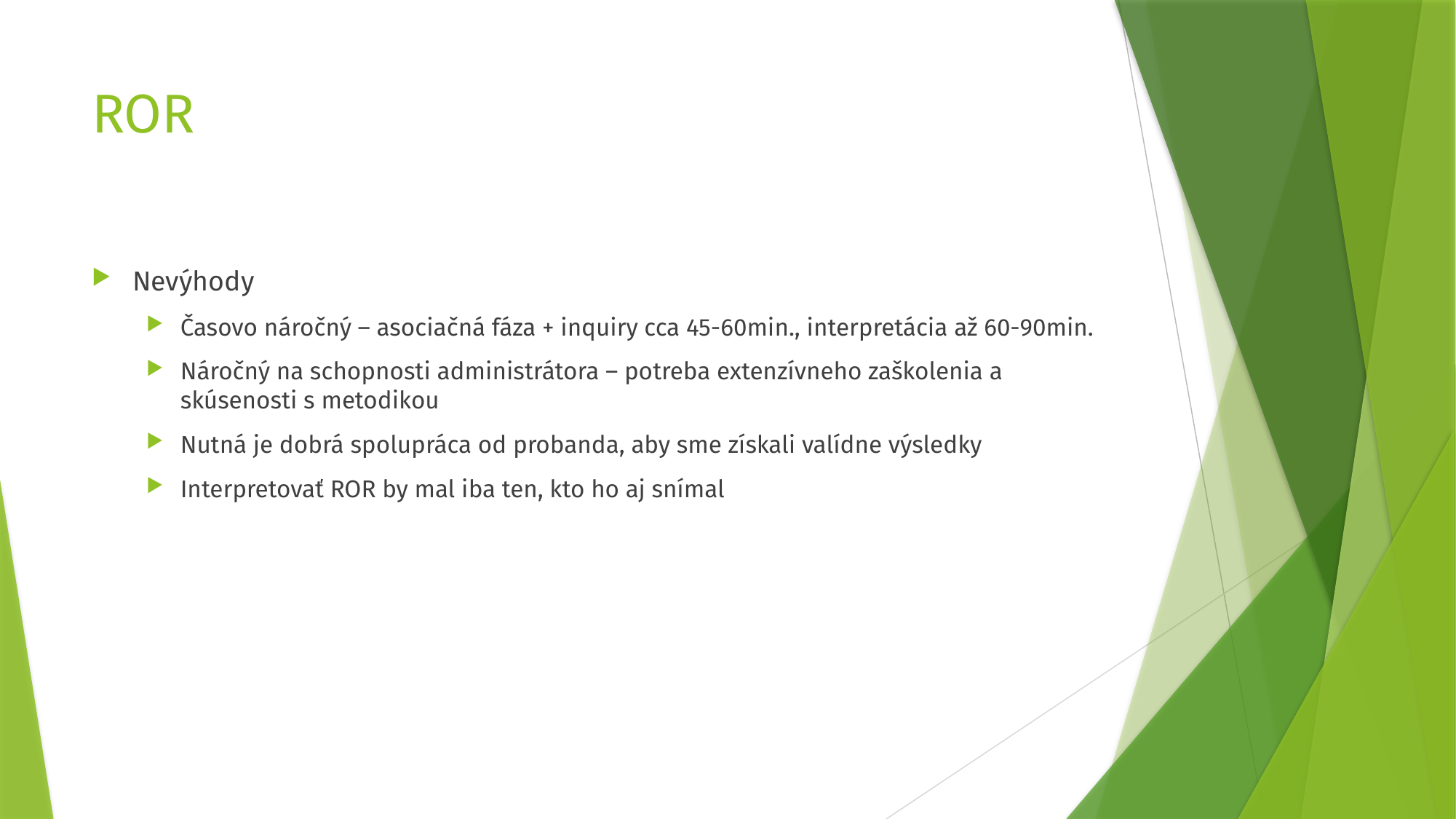

# ROR
Nevýhody
Časovo náročný – asociačná fáza + inquiry cca 45-60min., interpretácia až 60-90min.
Náročný na schopnosti administrátora – potreba extenzívneho zaškolenia a skúsenosti s metodikou
Nutná je dobrá spolupráca od probanda, aby sme získali valídne výsledky
Interpretovať ROR by mal iba ten, kto ho aj snímal